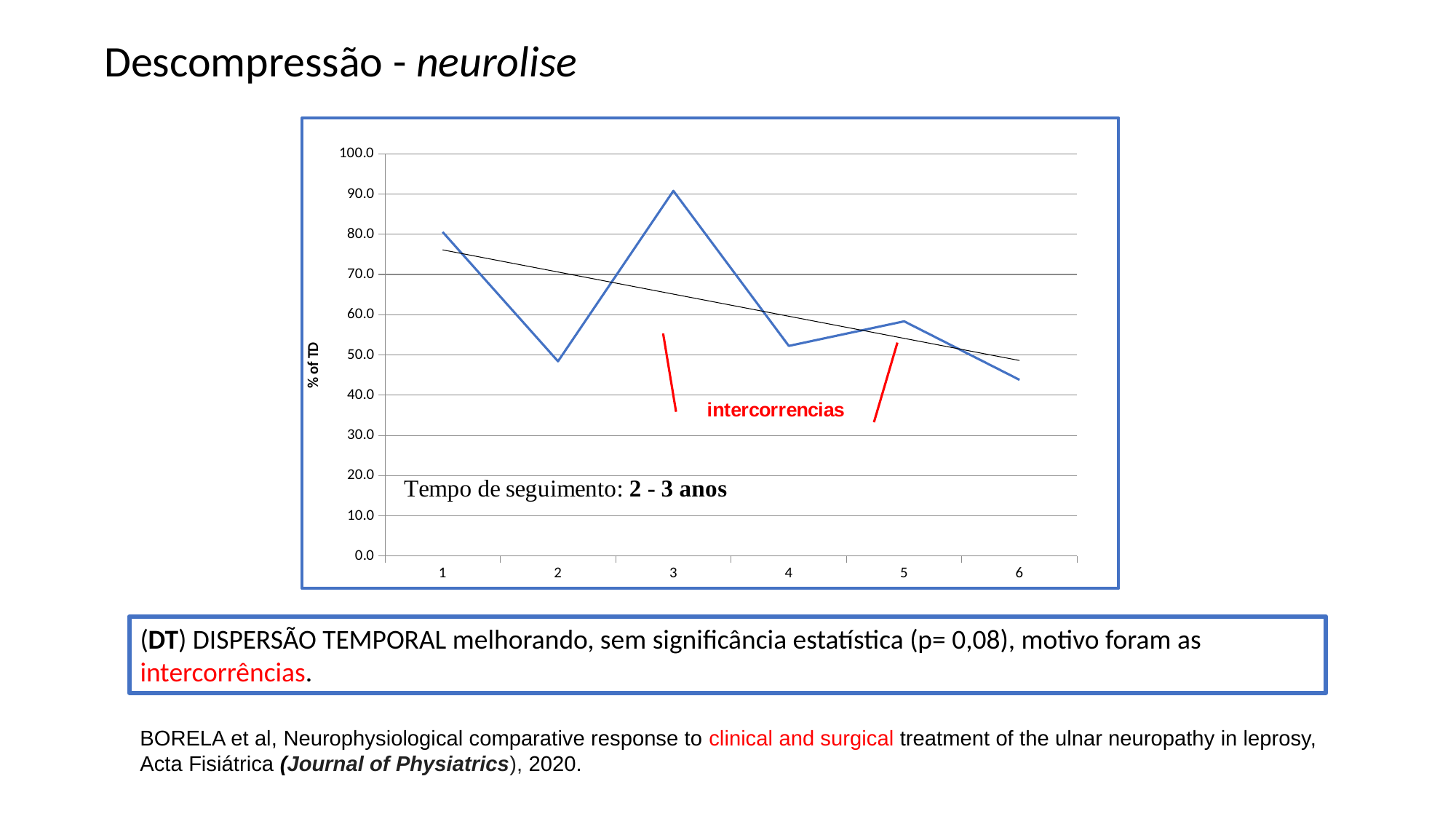

Descompressão - neurolise

### Chart

| Category |  |
|---|---|
(DT) DISPERSÃO TEMPORAL melhorando, sem significância estatística (p= 0,08), motivo foram as intercorrências.
BORELA et al, Neurophysiological comparative response to clinical and surgical treatment of the ulnar neuropathy in leprosy, Acta Fisiátrica (Journal of Physiatrics), 2020.